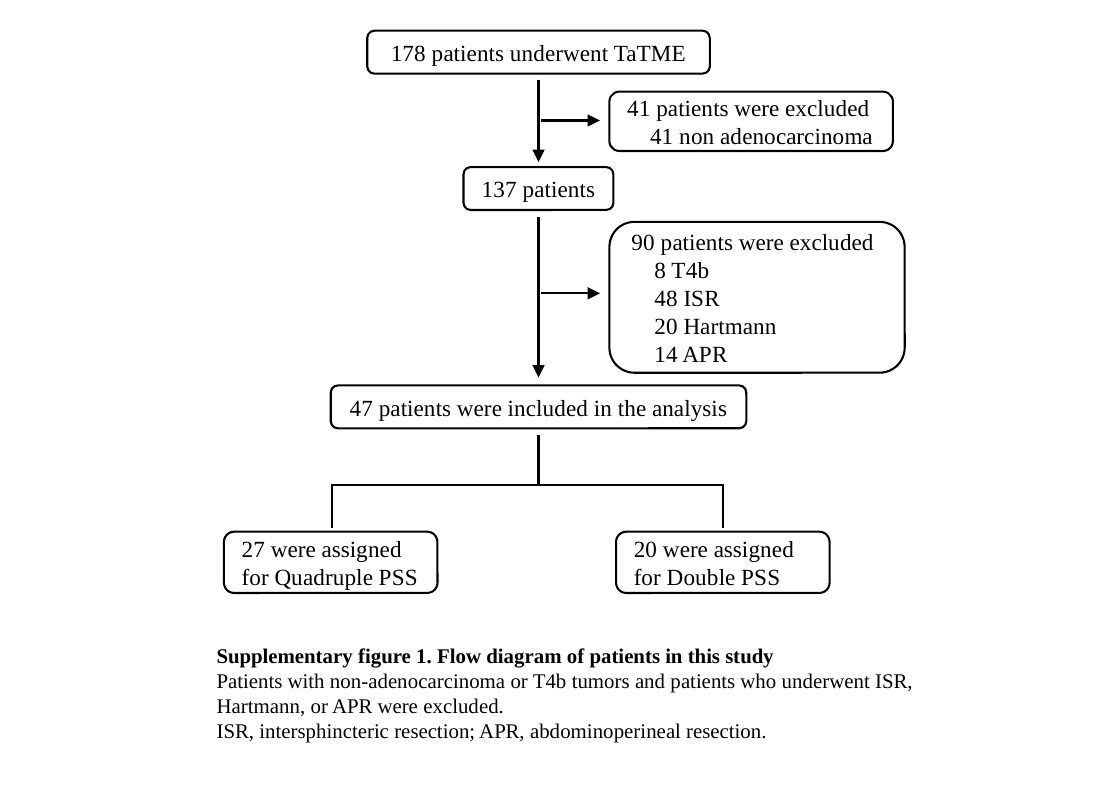

178 patients underwent TaTME
41 patients were excluded
    41 non adenocarcinoma
137 patients
90 patients were excluded
    8 T4b
    48 ISR
    20 Hartmann
    14 APR
47 patients were included in the analysis
27 were assigned for Quadruple PSS
20 were assigned for Double PSS
Supplementary figure 1. Flow diagram of patients in this study
Patients with non-adenocarcinoma or T4b tumors and patients who underwent ISR, Hartmann, or APR were excluded.
ISR, intersphincteric resection; APR, abdominoperineal resection.